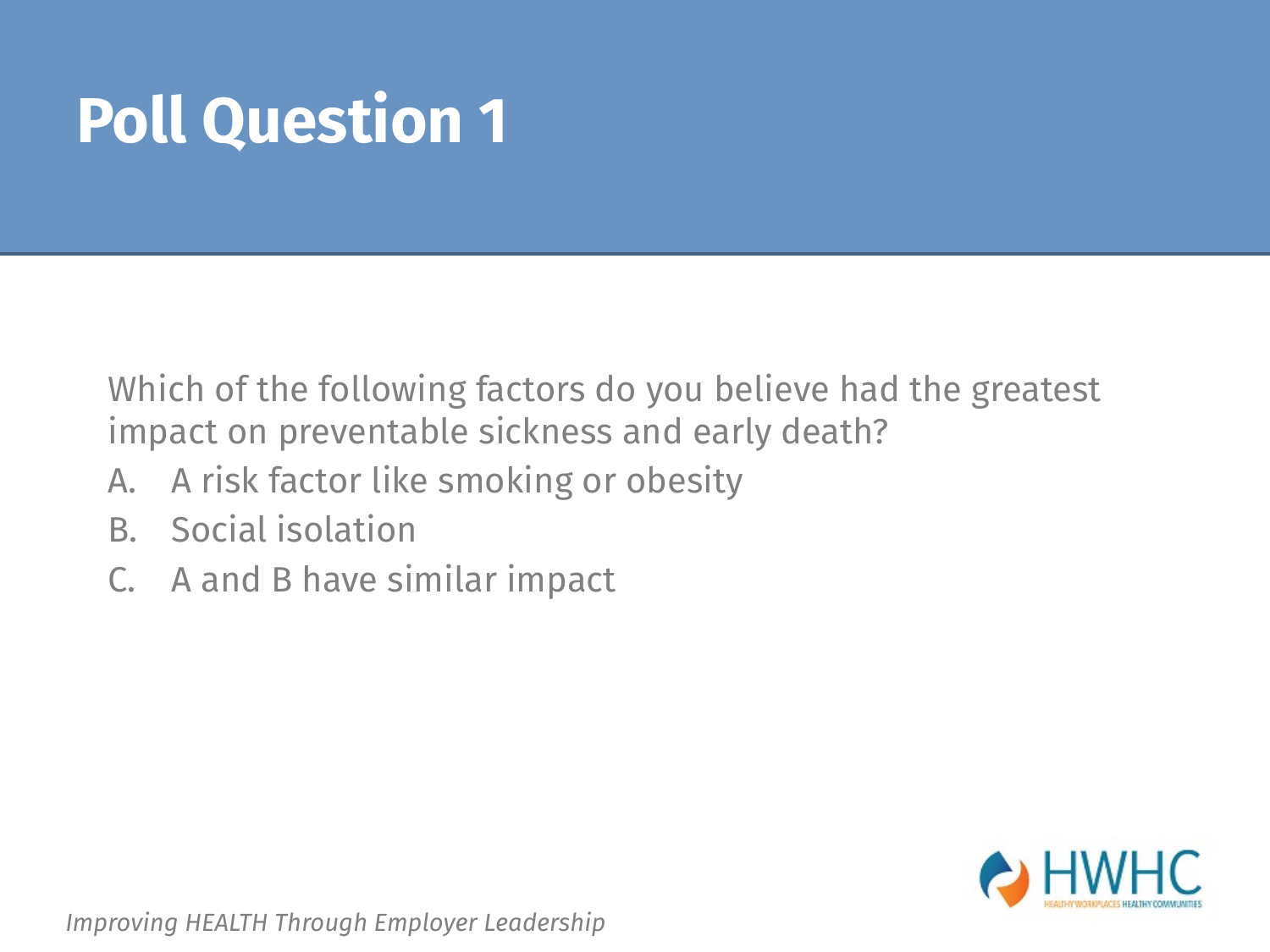

# Poll Question 1
Which of the following factors do you believe had the greatest impact on preventable sickness and early death?
A risk factor like smoking or obesity
Social isolation
A and B have similar impact